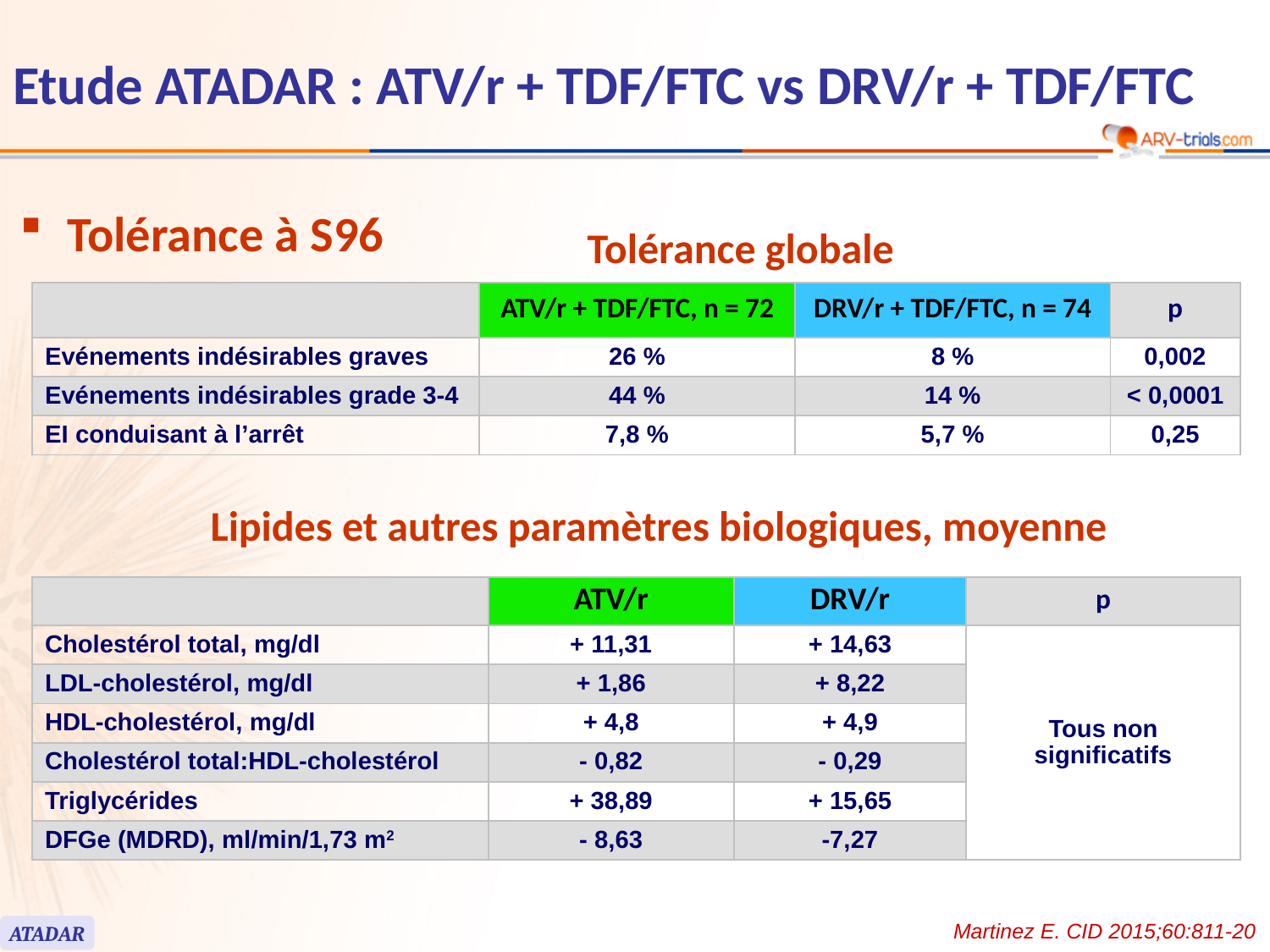

Etude ATADAR : ATV/r + TDF/FTC vs DRV/r + TDF/FTC
Tolérance à S96
Tolérance globale
|  | ATV/r + TDF/FTC, n = 72 | DRV/r + TDF/FTC, n = 74 | p |
| --- | --- | --- | --- |
| Evénements indésirables graves | 26 % | 8 % | 0,002 |
| Evénements indésirables grade 3-4 | 44 % | 14 % | < 0,0001 |
| EI conduisant à l’arrêt | 7,8 % | 5,7 % | 0,25 |
Lipides et autres paramètres biologiques, moyenne
|  | ATV/r | DRV/r | p |
| --- | --- | --- | --- |
| Cholestérol total, mg/dl | + 11,31 | + 14,63 | Tous non significatifs |
| LDL-cholestérol, mg/dl | + 1,86 | + 8,22 |  |
| HDL-cholestérol, mg/dl | + 4,8 | + 4,9 |  |
| Cholestérol total:HDL-cholestérol | - 0,82 | - 0,29 |  |
| Triglycérides | + 38,89 | + 15,65 |  |
| DFGe (MDRD), ml/min/1,73 m2 | - 8,63 | -7,27 |  |
Martinez E. CID 2015;60:811-20
ATADAR